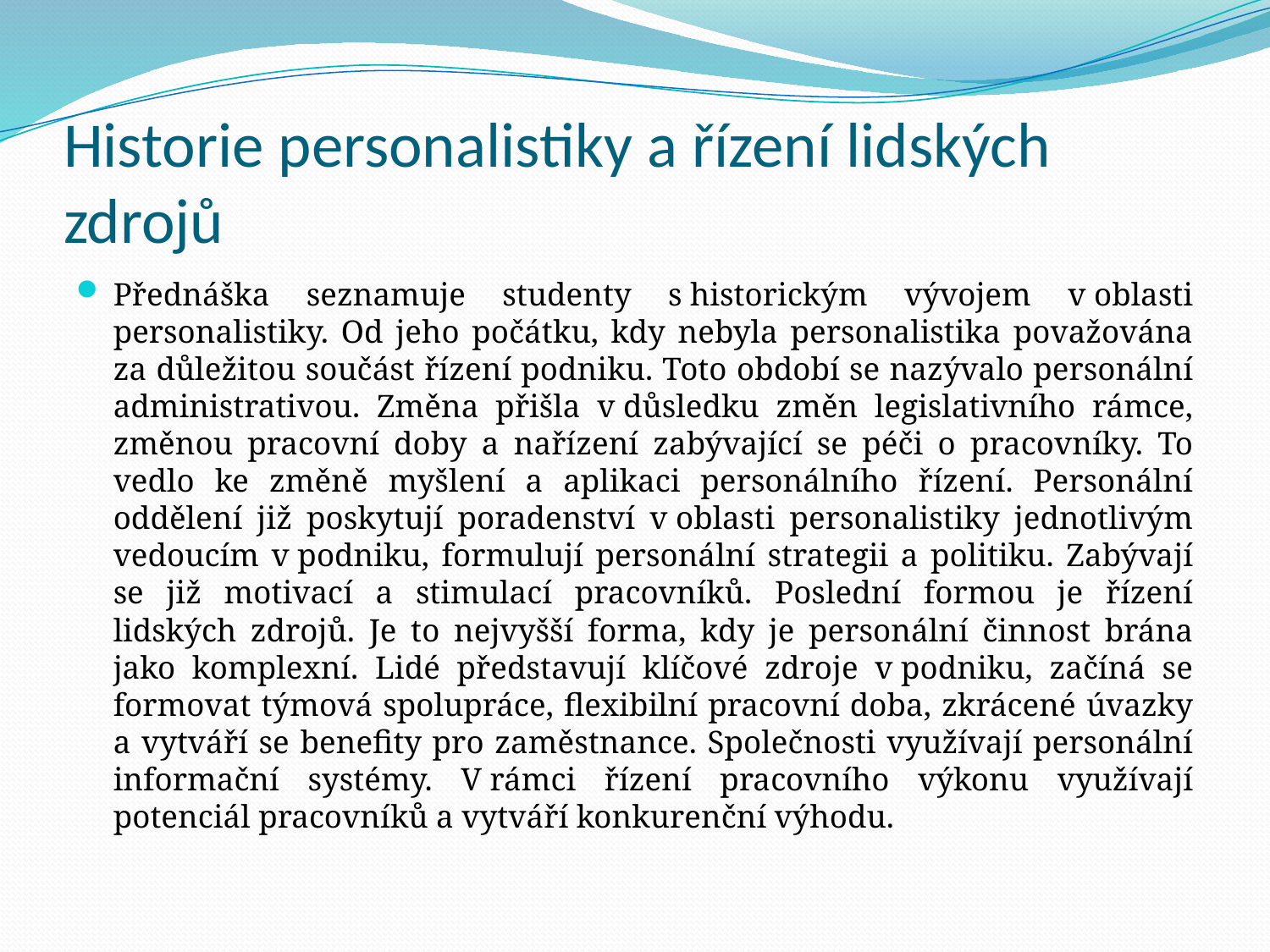

# Historie personalistiky a řízení lidských zdrojů
Přednáška seznamuje studenty s historickým vývojem v oblasti personalistiky. Od jeho počátku, kdy nebyla personalistika považována za důležitou součást řízení podniku. Toto období se nazývalo personální administrativou. Změna přišla v důsledku změn legislativního rámce, změnou pracovní doby a nařízení zabývající se péči o pracovníky. To vedlo ke změně myšlení a aplikaci personálního řízení. Personální oddělení již poskytují poradenství v oblasti personalistiky jednotlivým vedoucím v podniku, formulují personální strategii a politiku. Zabývají se již motivací a stimulací pracovníků. Poslední formou je řízení lidských zdrojů. Je to nejvyšší forma, kdy je personální činnost brána jako komplexní. Lidé představují klíčové zdroje v podniku, začíná se formovat týmová spolupráce, flexibilní pracovní doba, zkrácené úvazky a vytváří se benefity pro zaměstnance. Společnosti využívají personální informační systémy. V rámci řízení pracovního výkonu využívají potenciál pracovníků a vytváří konkurenční výhodu.